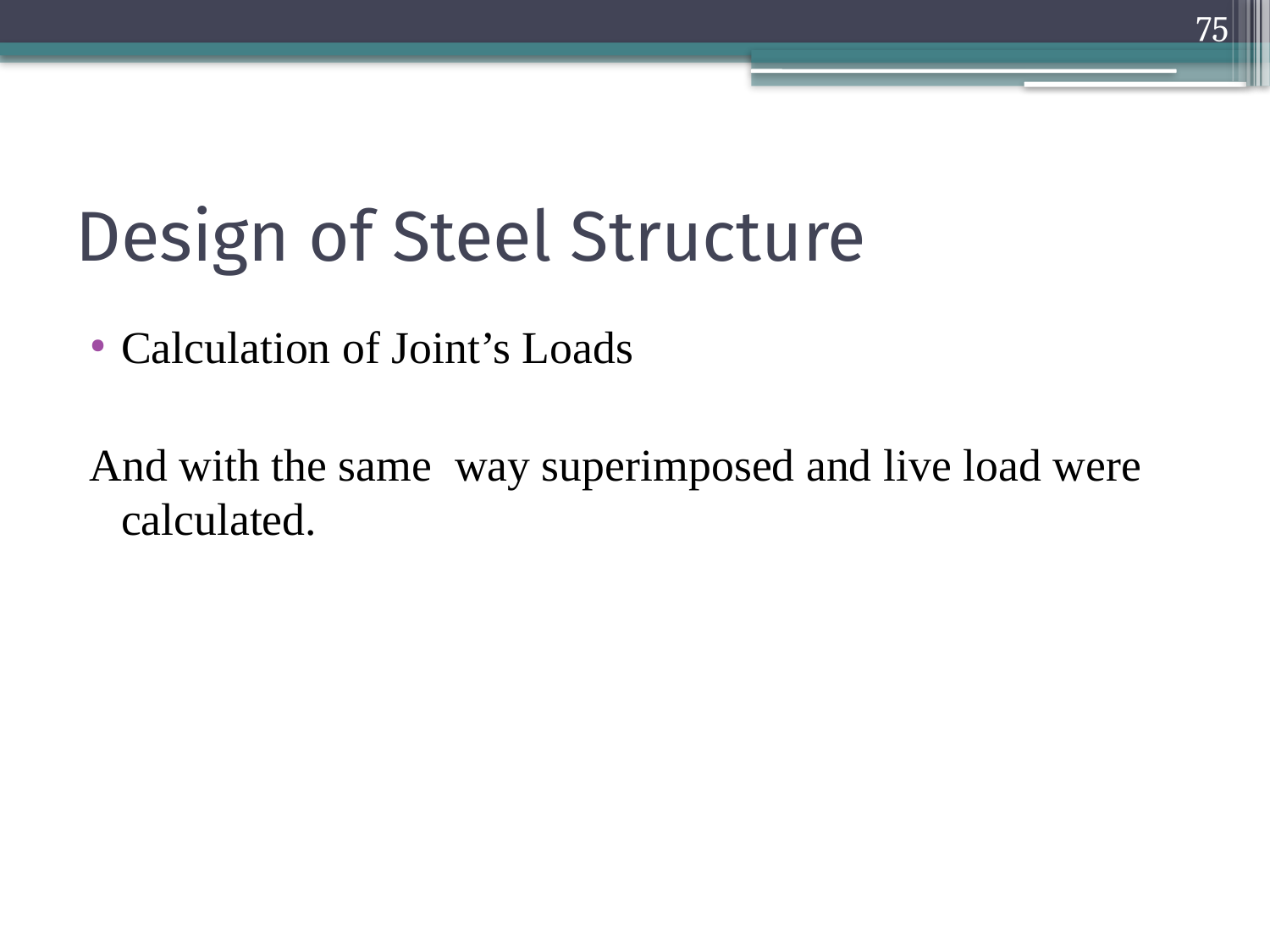

75
# Design of Steel Structure
Calculation of Joint’s Loads

And with the same  way superimposed and live load were calculated.